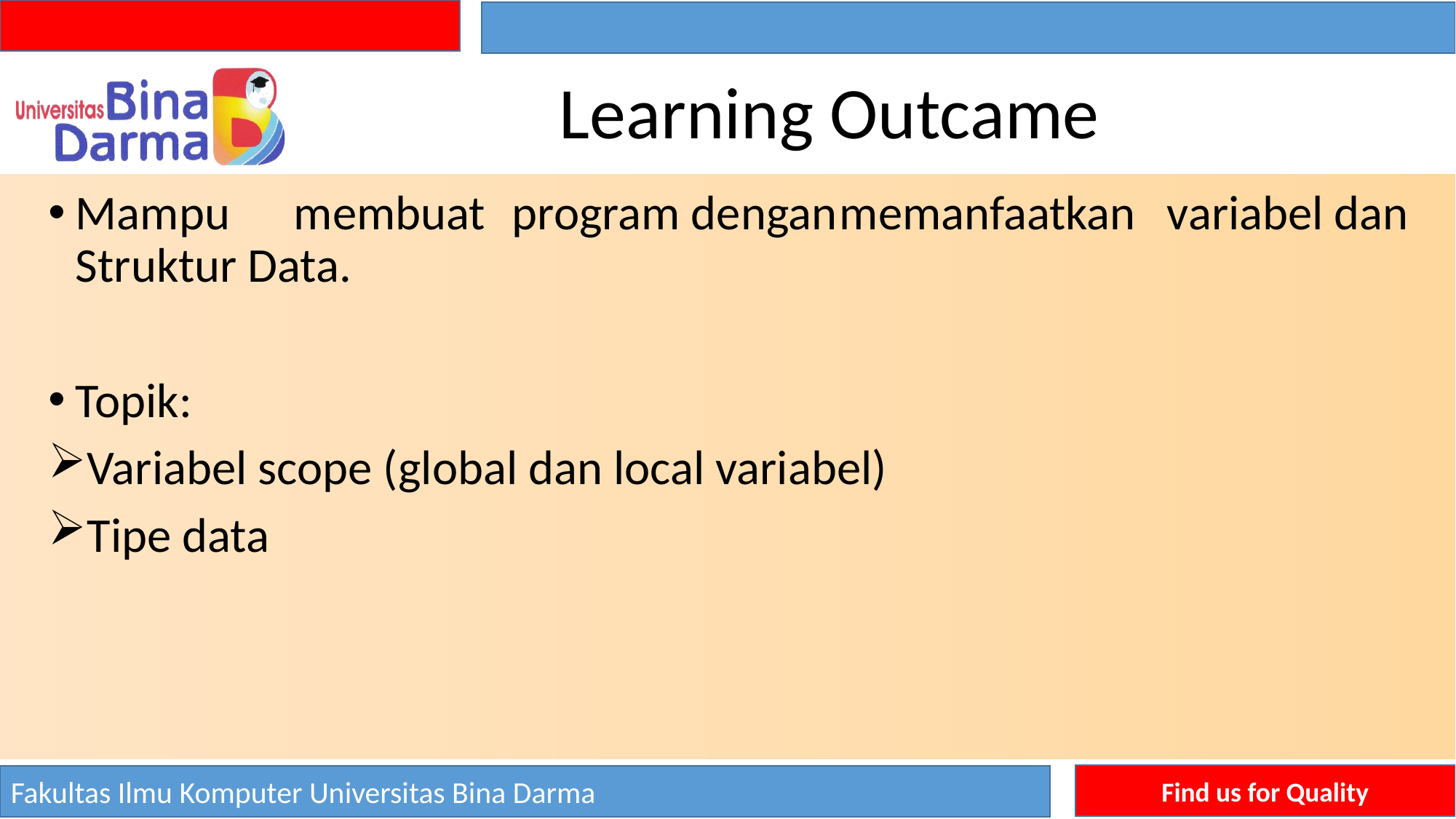

# Learning Outcame
﻿Mampu	membuat	program dengan	memanfaatkan	variabel dan Struktur Data.

Topik:
﻿Variabel scope (global dan local variabel)
Tipe data